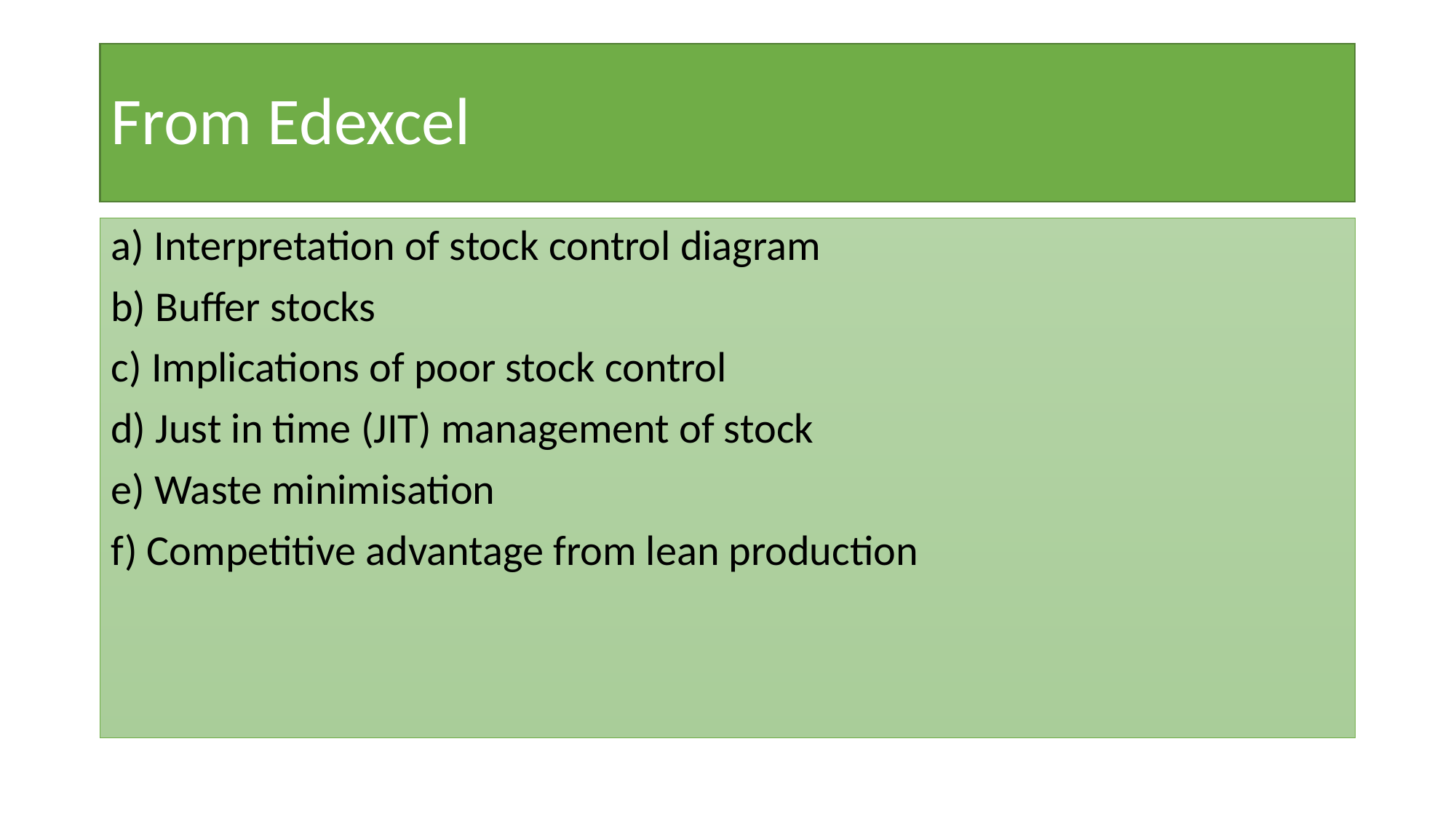

# From Edexcel
a) Interpretation of stock control diagram
b) Buffer stocks
c) Implications of poor stock control
d) Just in time (JIT) management of stock
e) Waste minimisation
f) Competitive advantage from lean production